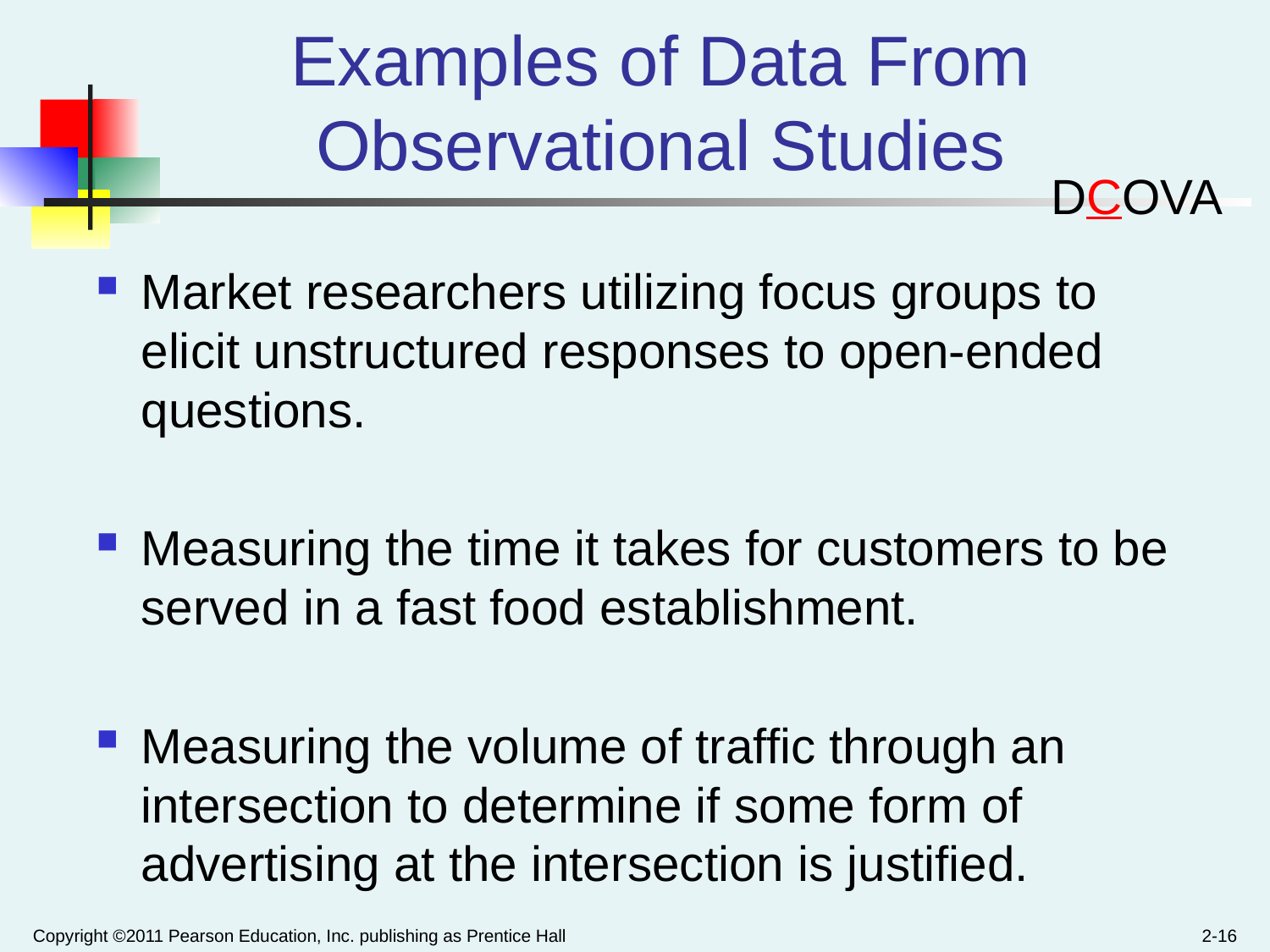

# Examples of Data From Observational Studies
DCOVA
Market researchers utilizing focus groups to elicit unstructured responses to open-ended questions.

Measuring the time it takes for customers to be served in a fast food establishment.

Measuring the volume of traffic through an intersection to determine if some form of advertising at the intersection is justified.
Copyright ©2011 Pearson Education, Inc. publishing as Prentice Hall
2-16